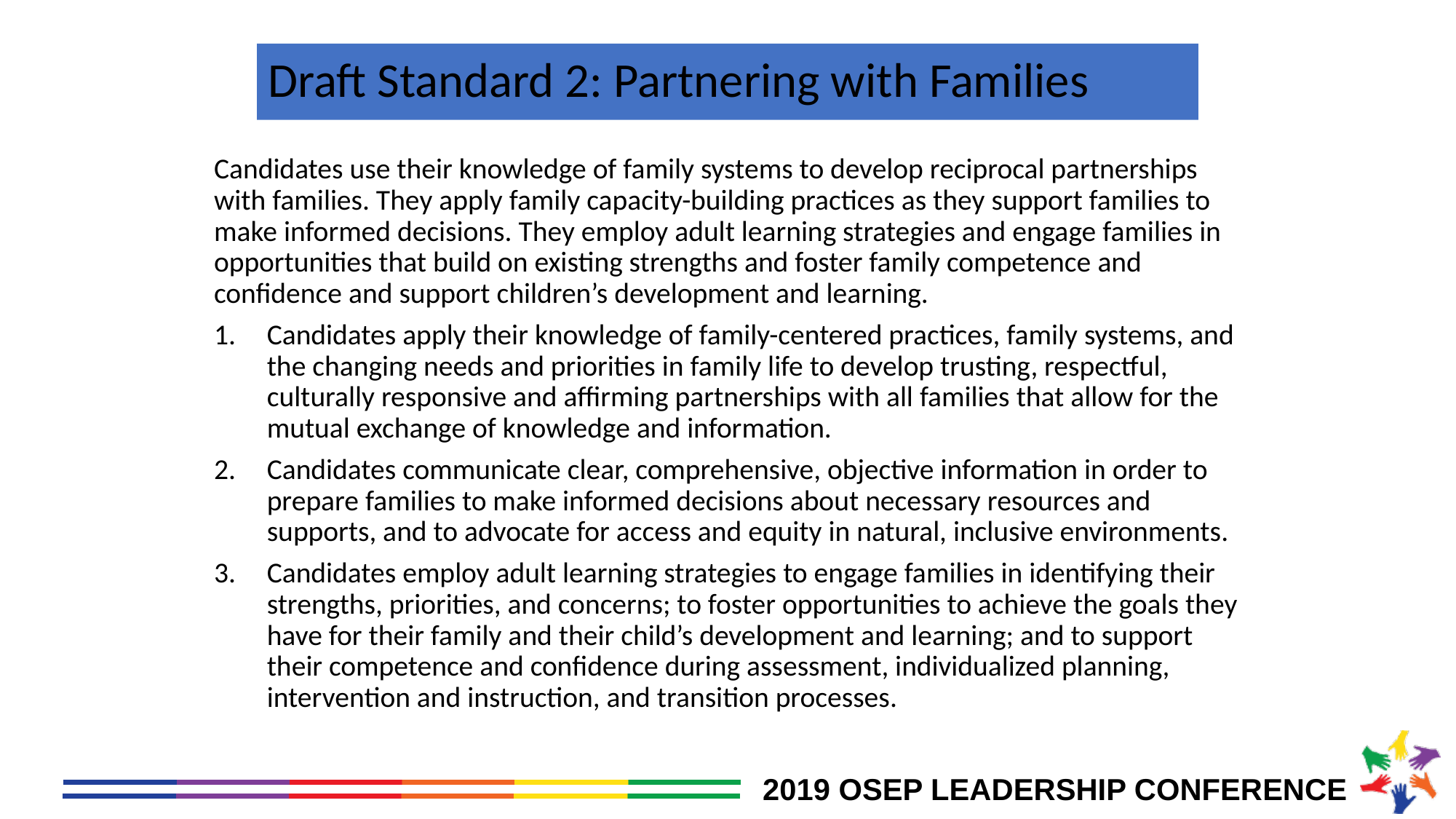

# Draft Standard 2: Partnering with Families
Candidates use their knowledge of family systems to develop reciprocal partnerships with families. They apply family capacity-building practices as they support families to make informed decisions. They employ adult learning strategies and engage families in opportunities that build on existing strengths and foster family competence and confidence and support children’s development and learning.
Candidates apply their knowledge of family-centered practices, family systems, and the changing needs and priorities in family life to develop trusting, respectful, culturally responsive and affirming partnerships with all families that allow for the mutual exchange of knowledge and information.
Candidates communicate clear, comprehensive, objective information in order to prepare families to make informed decisions about necessary resources and supports, and to advocate for access and equity in natural, inclusive environments.
Candidates employ adult learning strategies to engage families in identifying their strengths, priorities, and concerns; to foster opportunities to achieve the goals they have for their family and their child’s development and learning; and to support their competence and confidence during assessment, individualized planning, intervention and instruction, and transition processes.